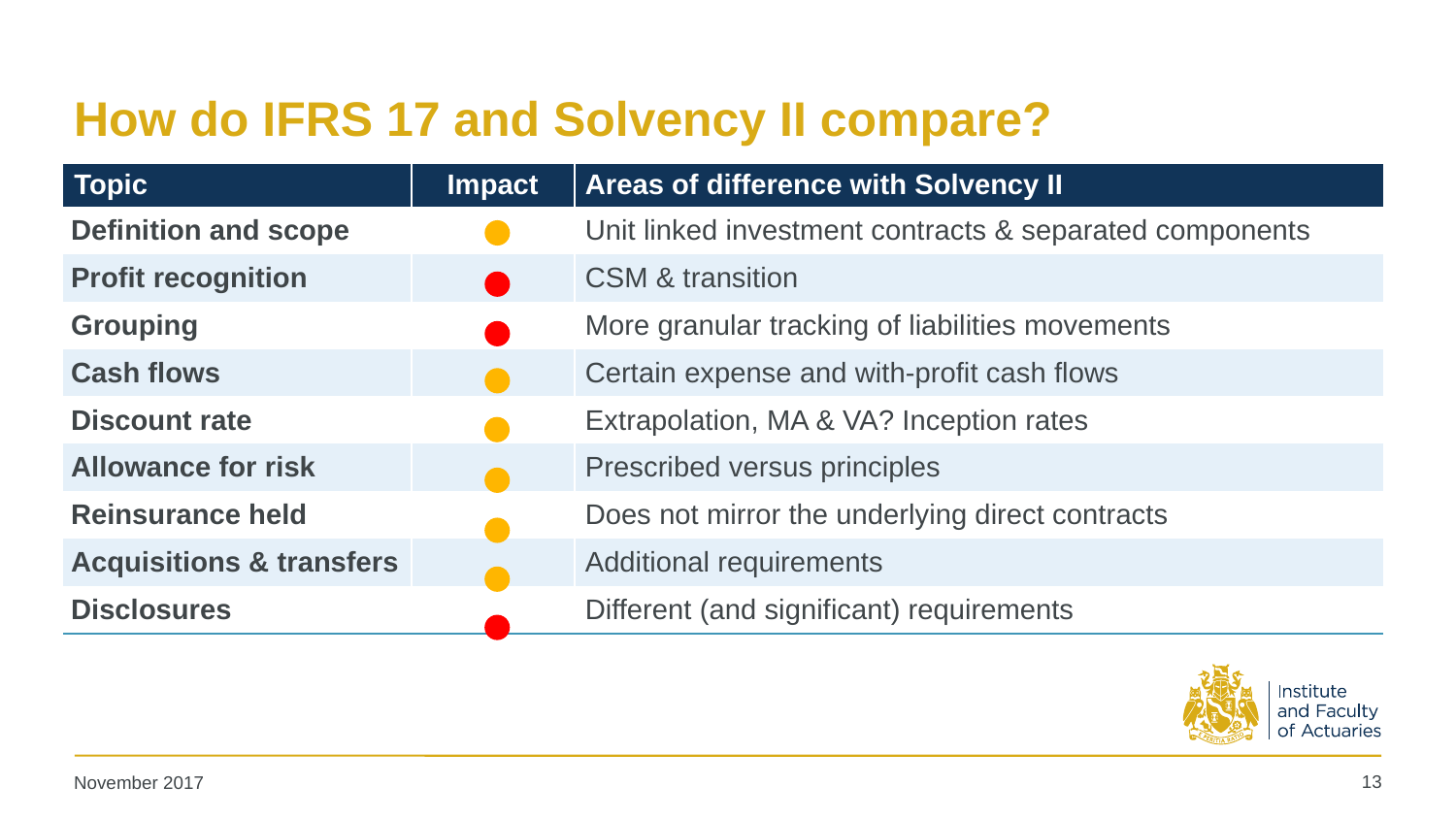

# How do IFRS 17 and Solvency II compare?
| Topic | Impact | Areas of difference with Solvency II |
| --- | --- | --- |
| Definition and scope |  | Unit linked investment contracts & separated components |
| Profit recognition |  | CSM & transition |
| Grouping |  | More granular tracking of liabilities movements |
| Cash flows |  | Certain expense and with-profit cash flows |
| Discount rate |  | Extrapolation, MA & VA? Inception rates |
| Allowance for risk |  | Prescribed versus principles |
| Reinsurance held |  | Does not mirror the underlying direct contracts |
| Acquisitions & transfers |  | Additional requirements |
| Disclosures |  | Different (and significant) requirements |

13
November 2017